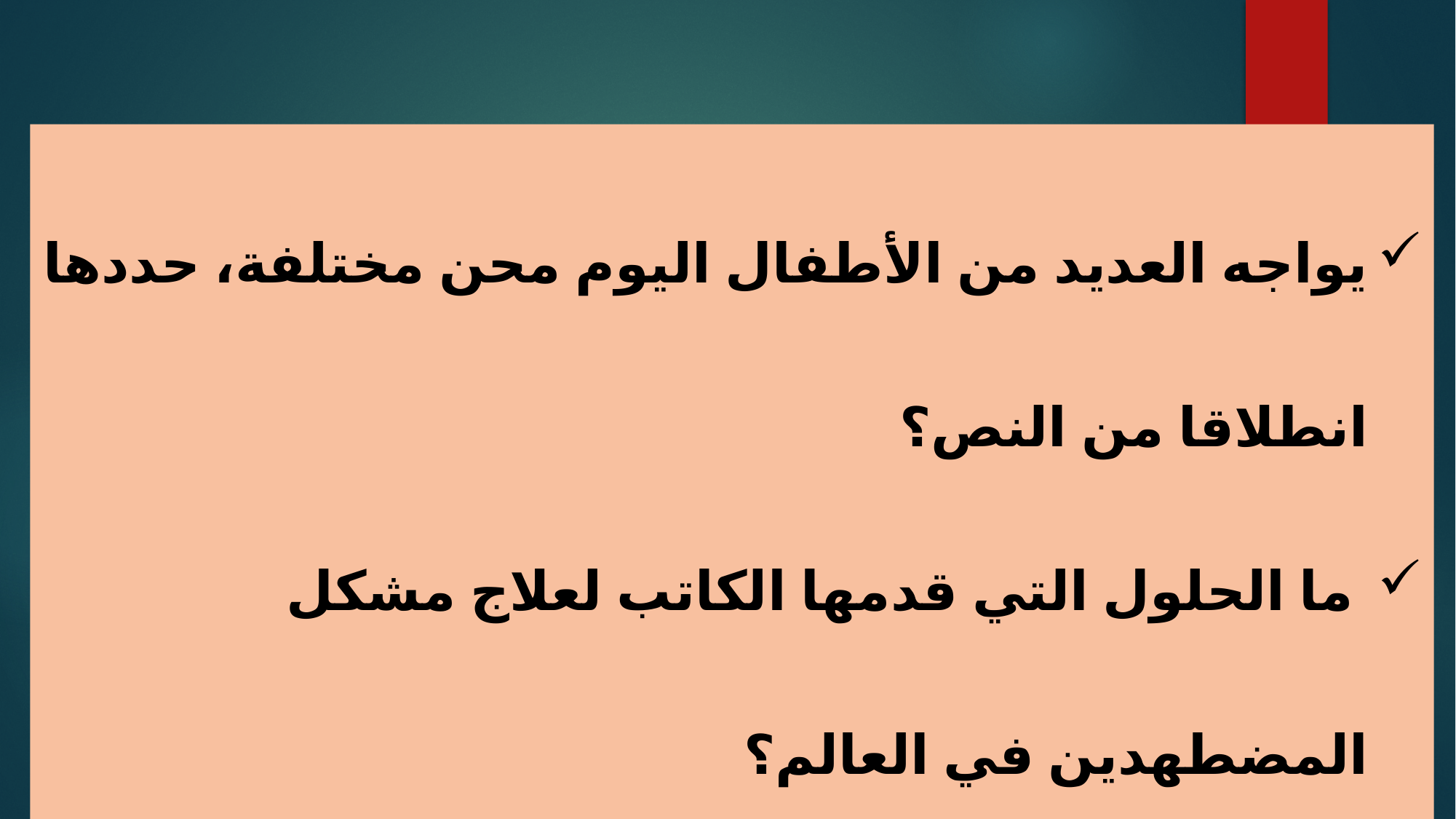

يواجه العديد من الأطفال اليوم محن مختلفة، حددها انطلاقا من النص؟
 ما الحلول التي قدمها الكاتب لعلاج مشكل المضطهدين في العالم؟
 حدد الأطراف التي يجب أن تتعاون لحماية الطفولة المضطهدة؟